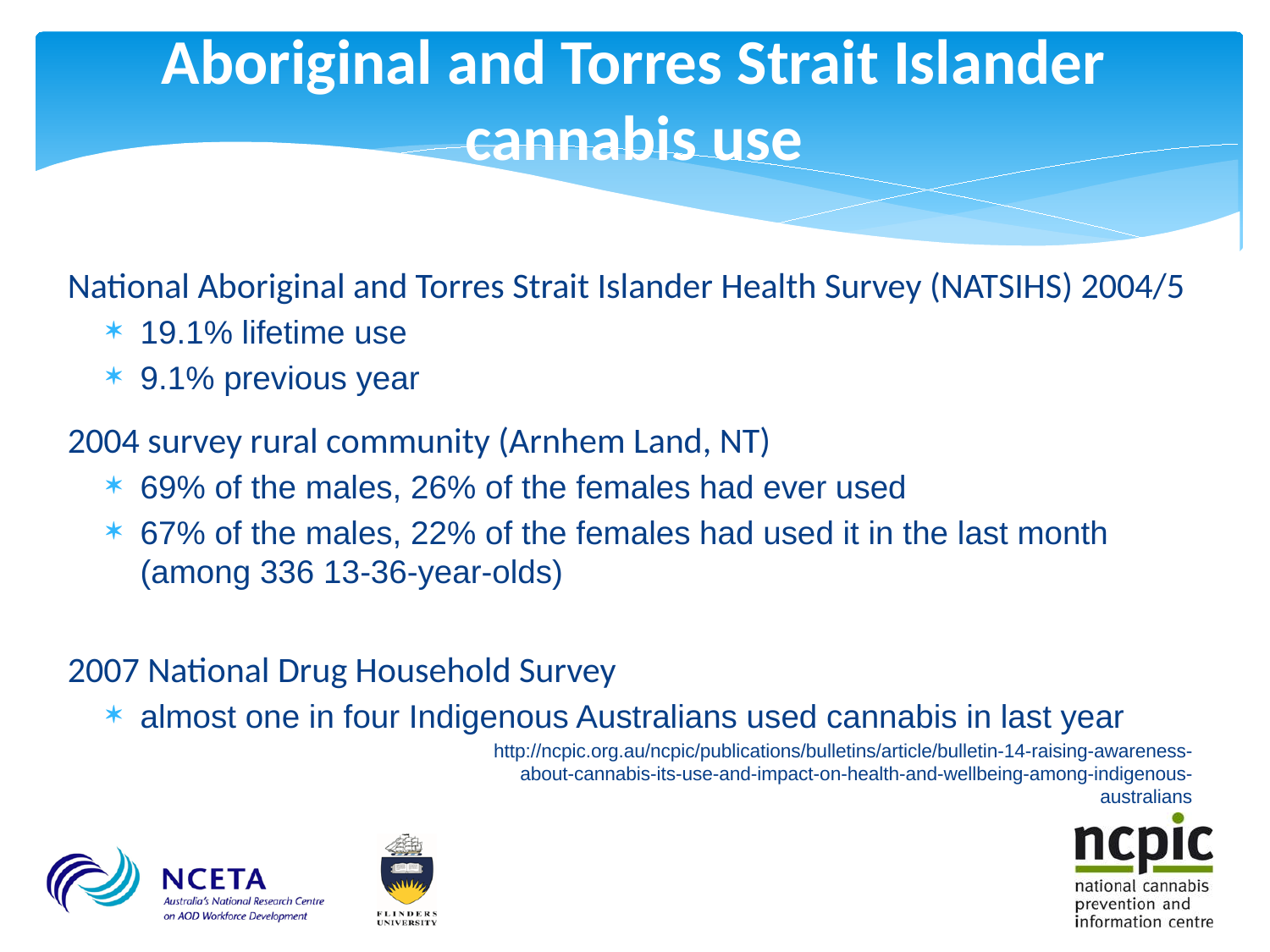

# Aboriginal and Torres Strait Islander cannabis use
National Aboriginal and Torres Strait Islander Health Survey (NATSIHS) 2004/5
19.1% lifetime use
9.1% previous year

2004 survey rural community (Arnhem Land, NT)
69% of the males, 26% of the females had ever used
67% of the males, 22% of the females had used it in the last month (among 336 13-36-year-olds)

2007 National Drug Household Survey
almost one in four Indigenous Australians used cannabis in last year
http://ncpic.org.au/ncpic/publications/bulletins/article/bulletin-14-raising-awareness-about-cannabis-its-use-and-impact-on-health-and-wellbeing-among-indigenous-australians